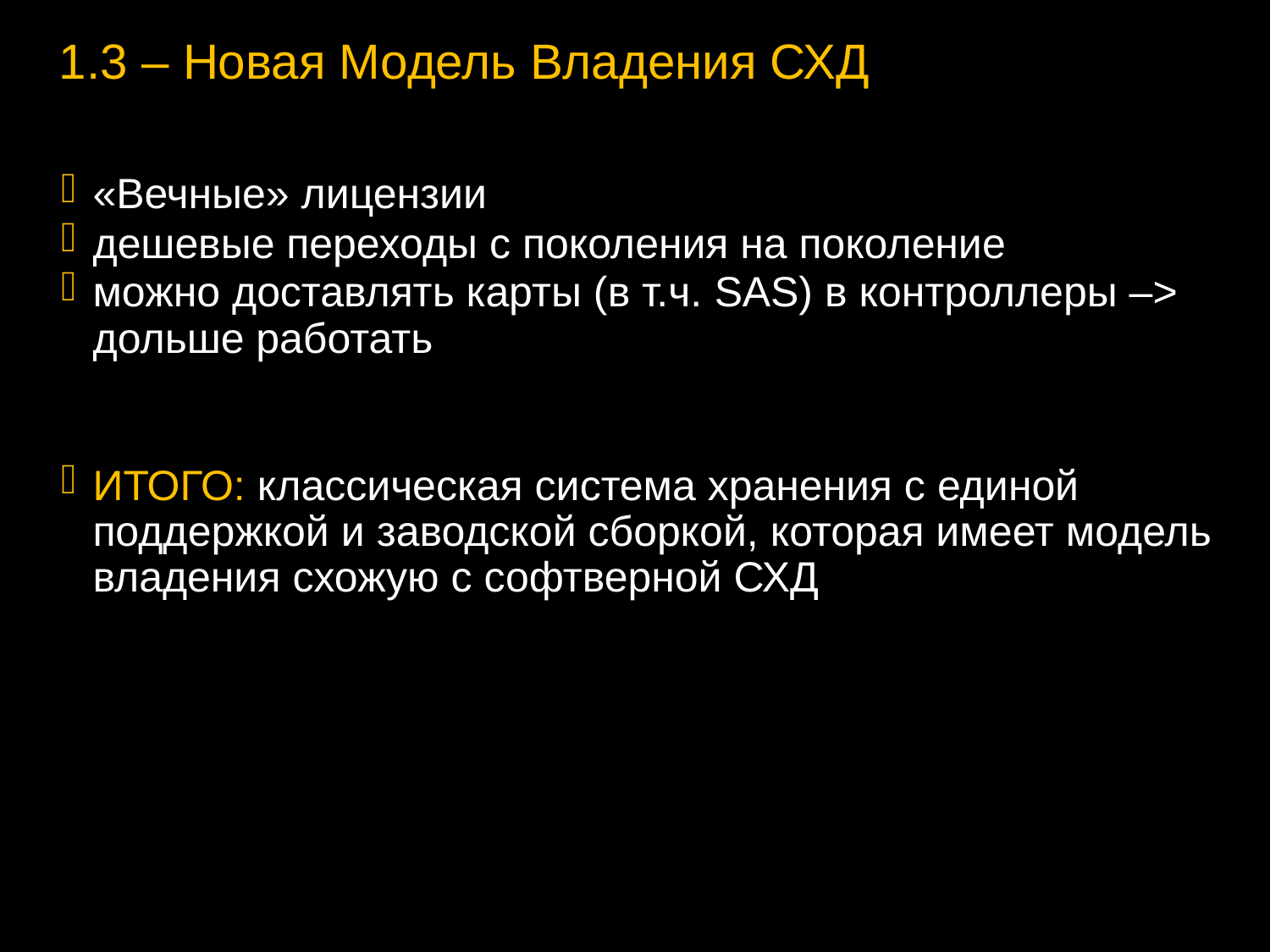

# 1.3 – Новая Модель Владения СХД
«Вечные» лицензии
дешевые переходы с поколения на поколение
можно доставлять карты (в т.ч. SAS) в контроллеры –> дольше работать

ИТОГО: классическая система хранения с единой поддержкой и заводской сборкой, которая имеет модель владения схожую с софтверной СХД